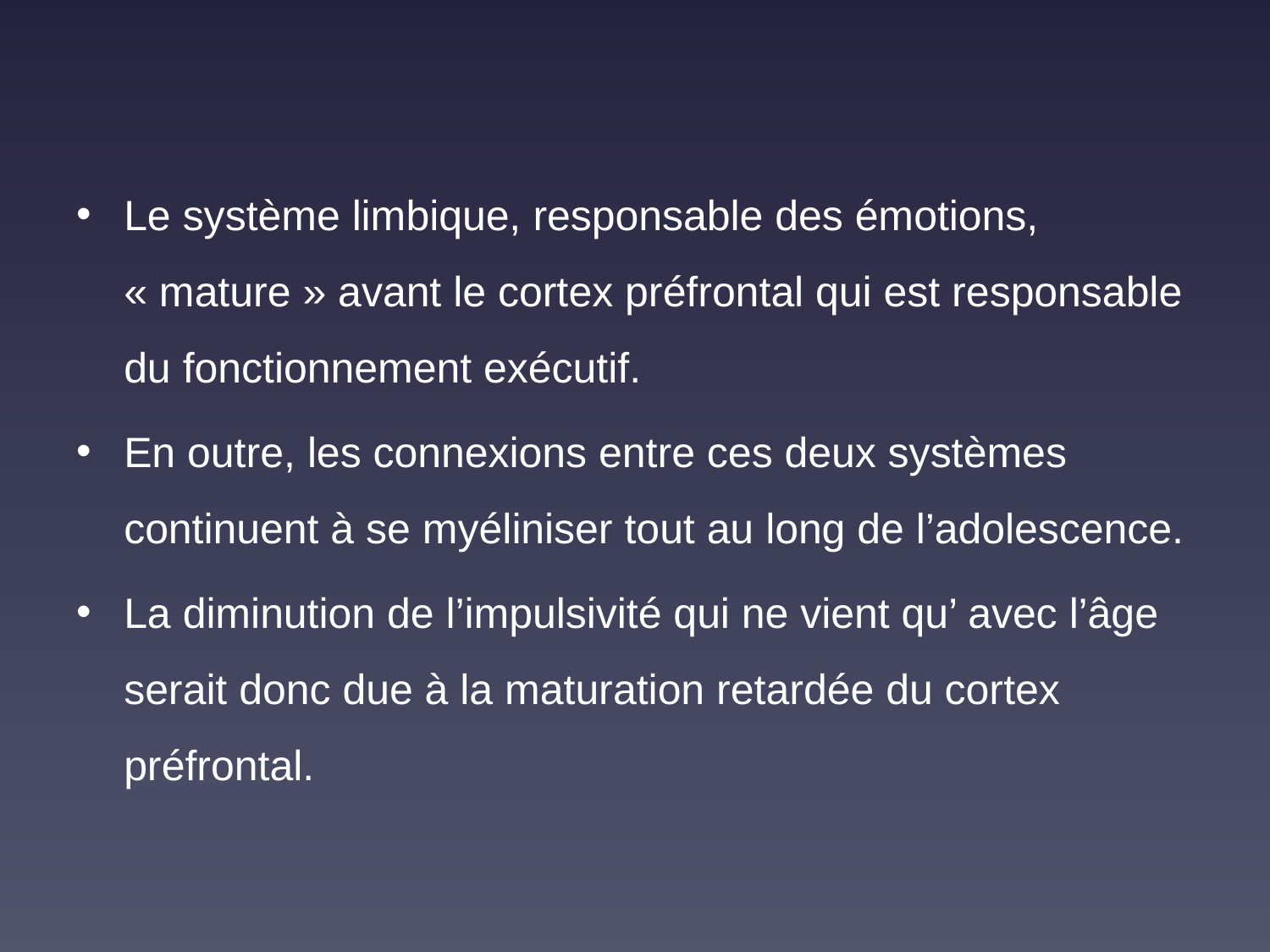

Le système limbique, responsable des émotions, « mature » avant le cortex préfrontal qui est responsable du fonctionnement exécutif.
En outre, les connexions entre ces deux systèmes continuent à se myéliniser tout au long de l’adolescence.
La diminution de l’impulsivité qui ne vient qu’ avec l’âge serait donc due à la maturation retardée du cortex préfrontal.